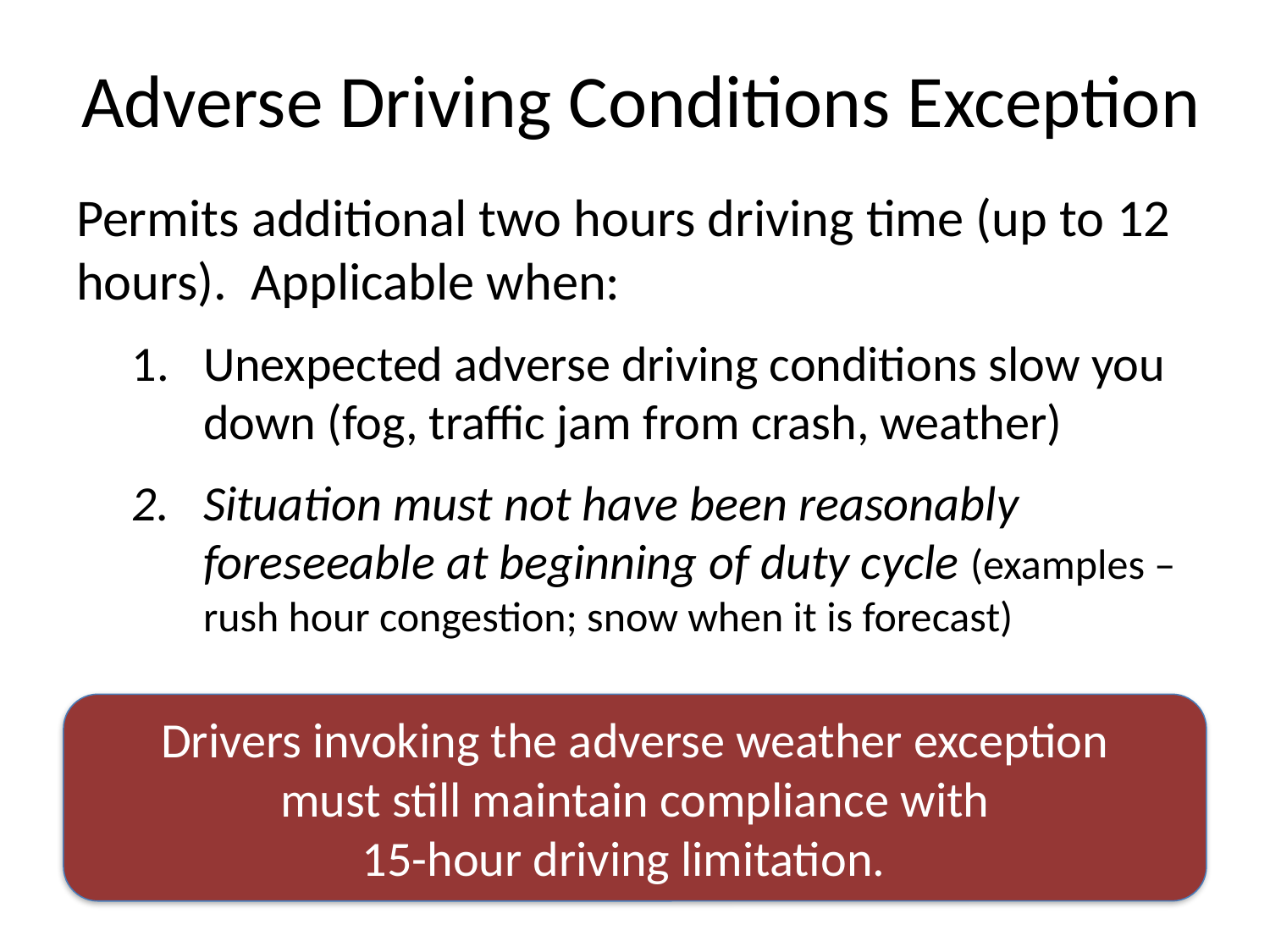

# Adverse Driving Conditions Exception
Permits additional two hours driving time (up to 12 hours).  Applicable when:
Unexpected adverse driving conditions slow you down (fog, traffic jam from crash, weather)
Situation must not have been reasonably foreseeable at beginning of duty cycle (examples – rush hour congestion; snow when it is forecast)
Drivers invoking the adverse weather exception
must still maintain compliance with
15-hour driving limitation.